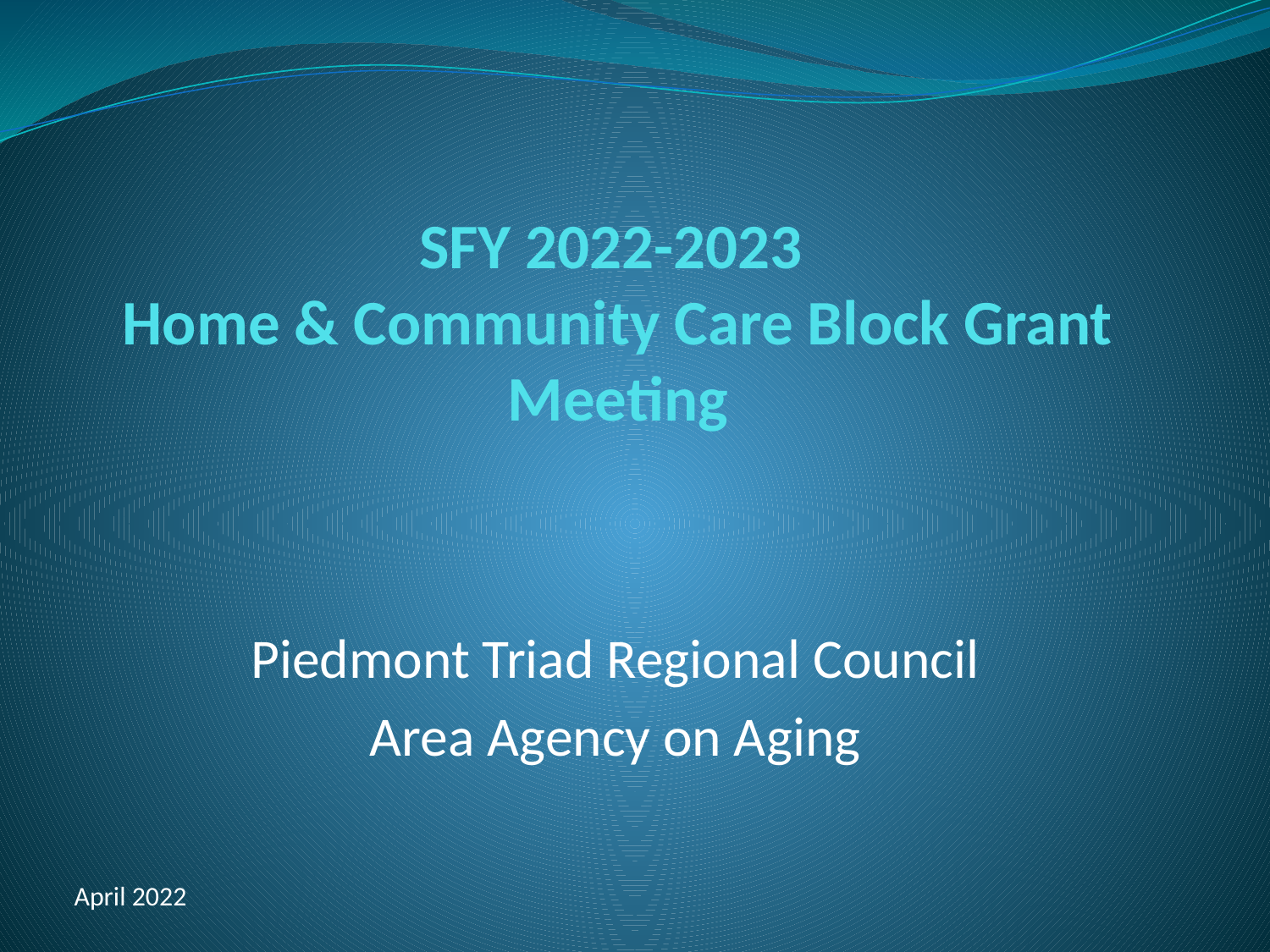

# SFY 2022-2023 Home & Community Care Block Grant Meeting

Piedmont Triad Regional Council
Area Agency on Aging

April 2022